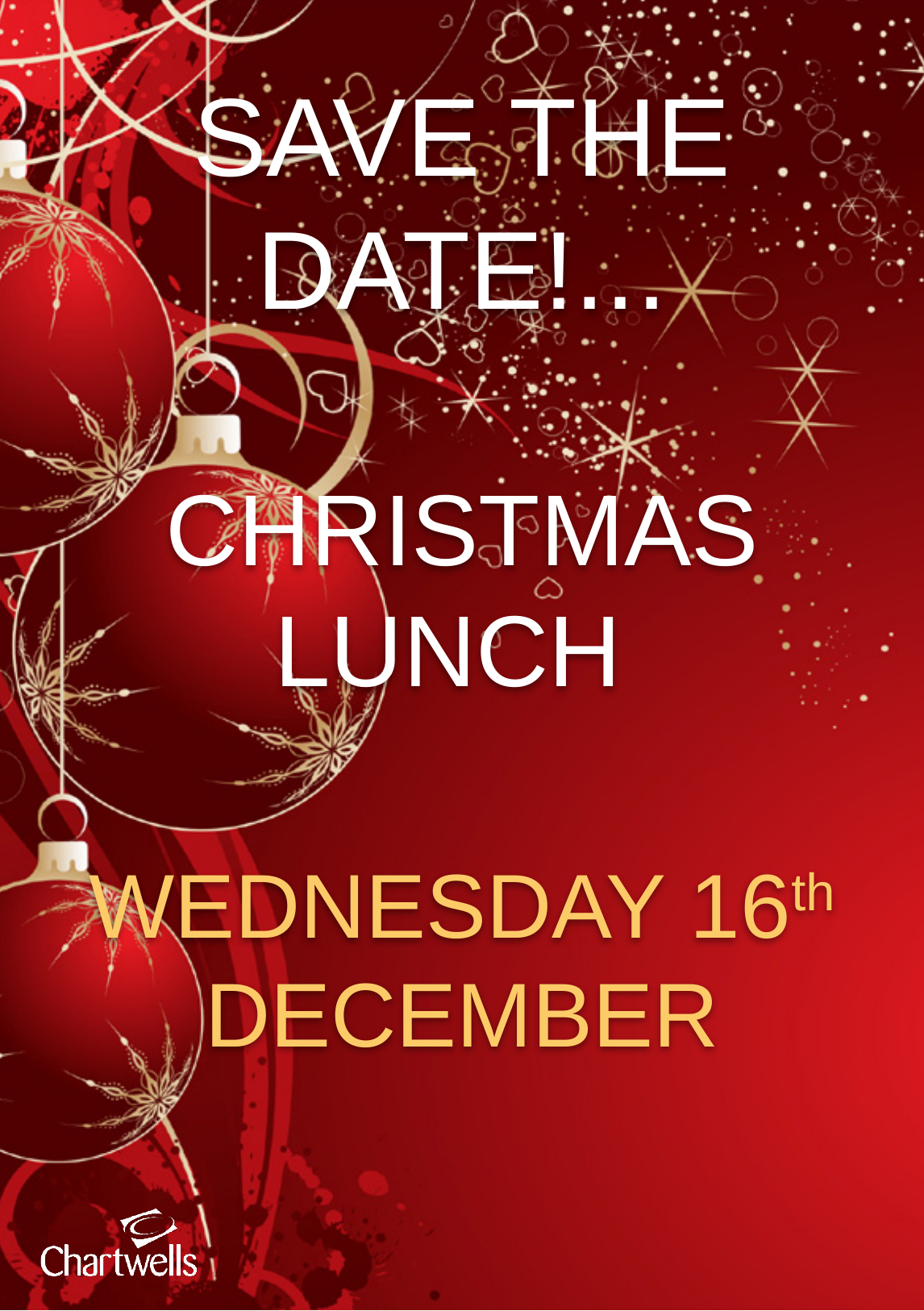

# SAVE THE DATE!... CHRISTMAS LUNCH

WEDNESDAY 16th DECEMBER